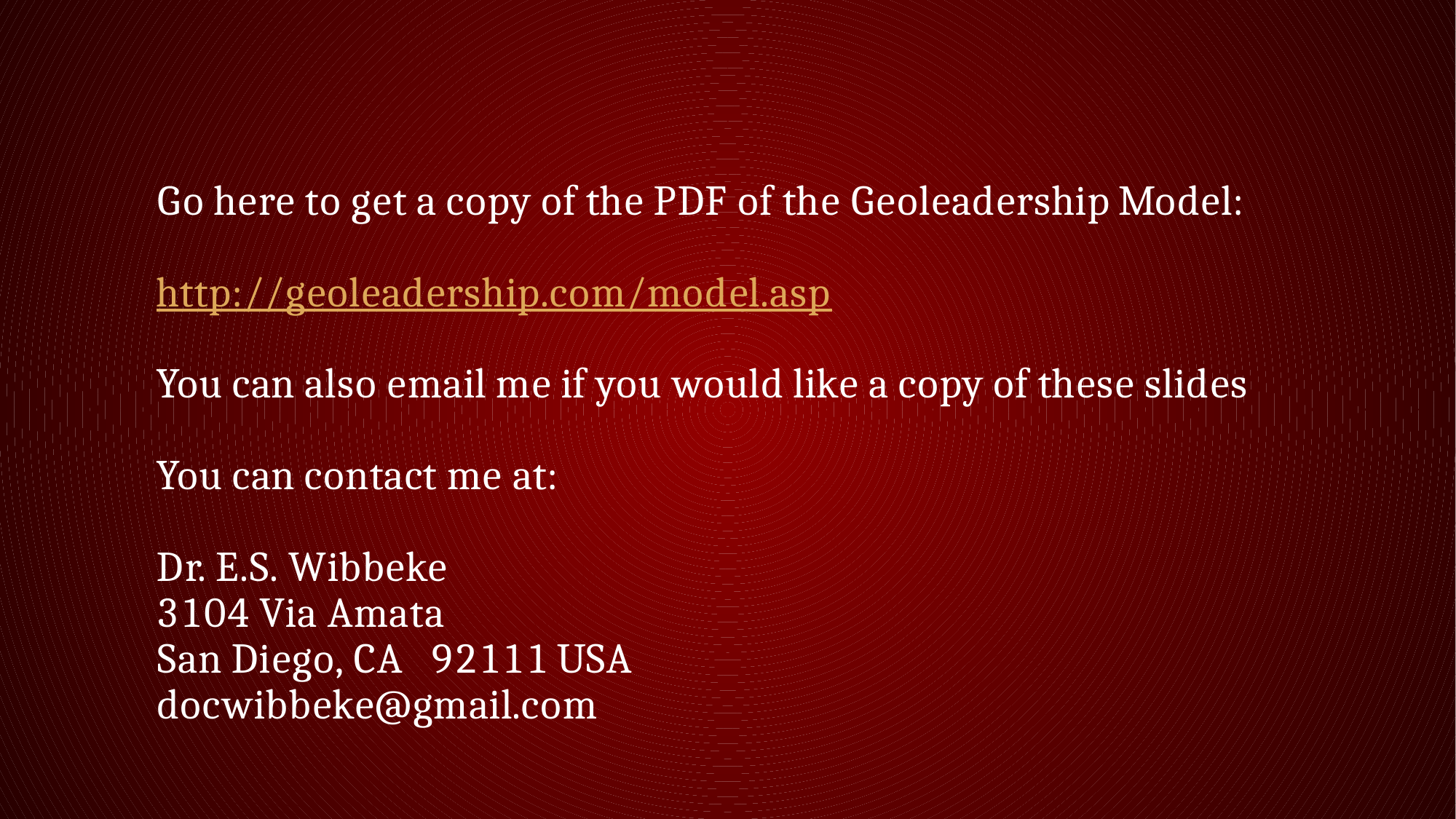

Go here to get a copy of the PDF of the Geoleadership Model:

http://geoleadership.com/model.asp

You can also email me if you would like a copy of these slides

You can contact me at:

Dr. E.S. Wibbeke
3104 Via Amata
San Diego, CA   92111 USA
docwibbeke@gmail.com